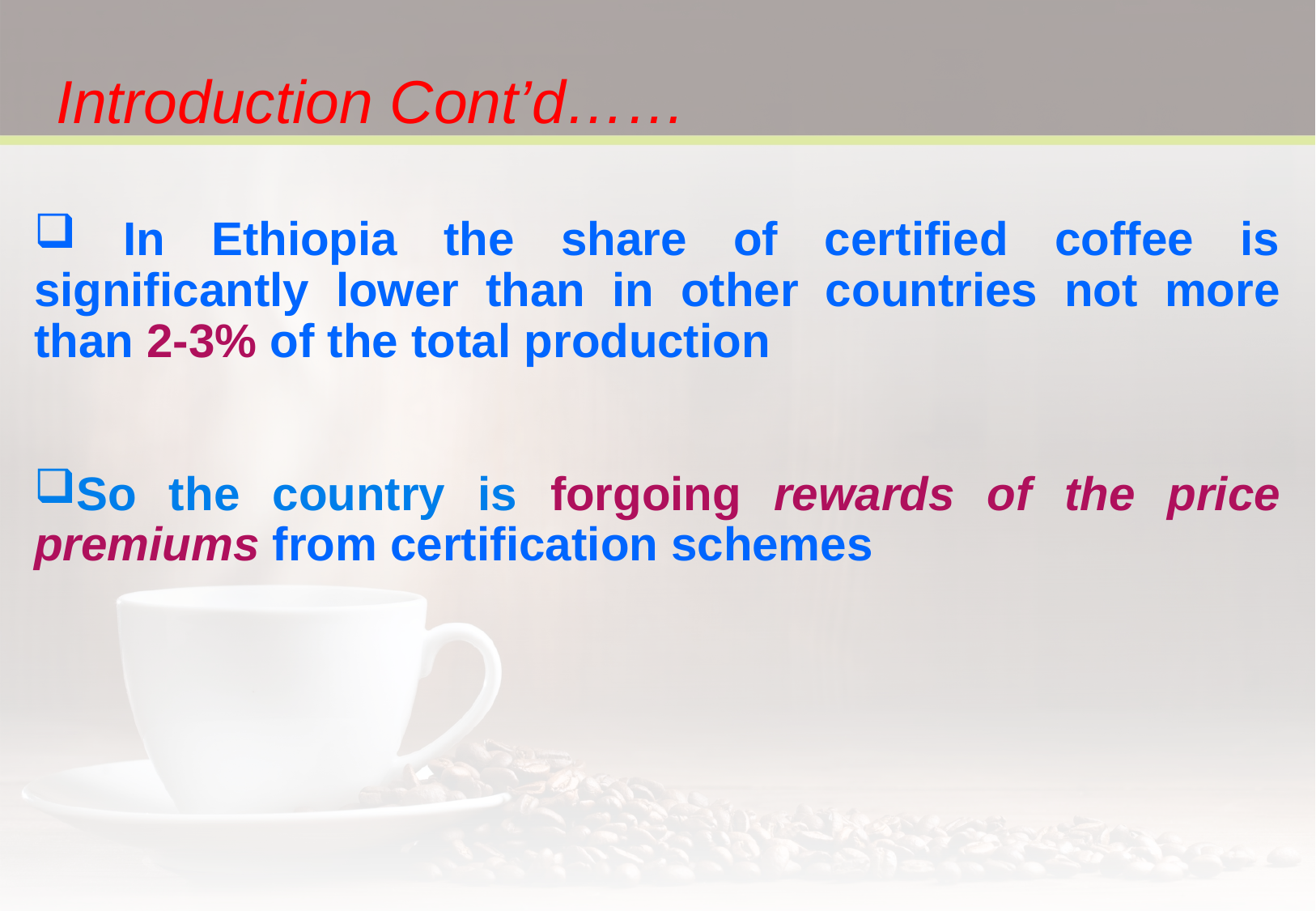

Introduction Cont’d……

 In Ethiopia the share of certified coffee is significantly lower than in other countries not more than 2-3% of the total production

So the country is forgoing rewards of the price premiums from certification schemes